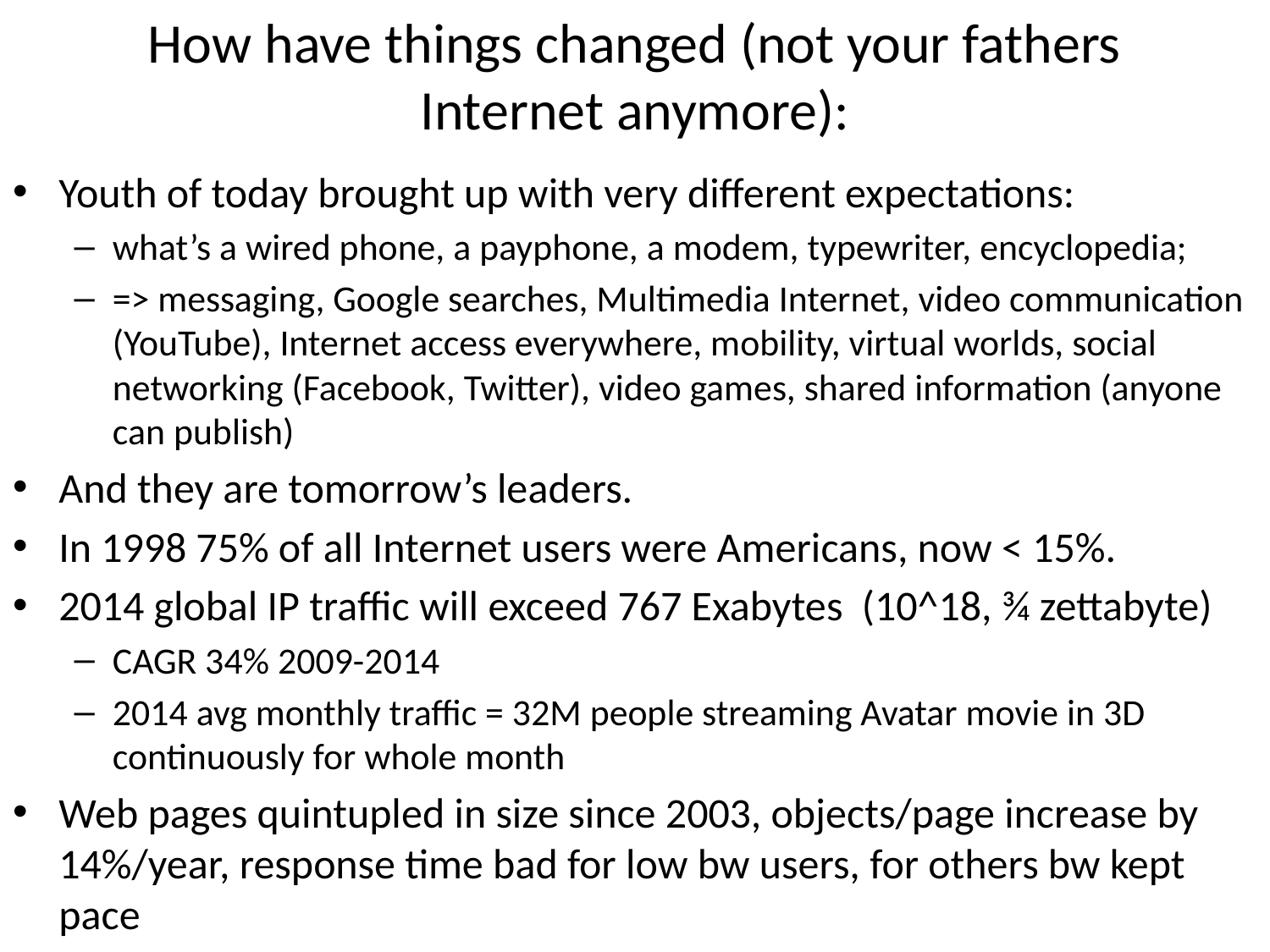

# How have things changed (not your fathers Internet anymore):
Youth of today brought up with very different expectations:
what’s a wired phone, a payphone, a modem, typewriter, encyclopedia;
=> messaging, Google searches, Multimedia Internet, video communication (YouTube), Internet access everywhere, mobility, virtual worlds, social networking (Facebook, Twitter), video games, shared information (anyone can publish)
And they are tomorrow’s leaders.
In 1998 75% of all Internet users were Americans, now < 15%.
2014 global IP traffic will exceed 767 Exabytes  (10^18, ¾ zettabyte)
CAGR 34% 2009-2014
2014 avg monthly traffic = 32M people streaming Avatar movie in 3D continuously for whole month
Web pages quintupled in size since 2003, objects/page increase by 14%/year, response time bad for low bw users, for others bw kept pace